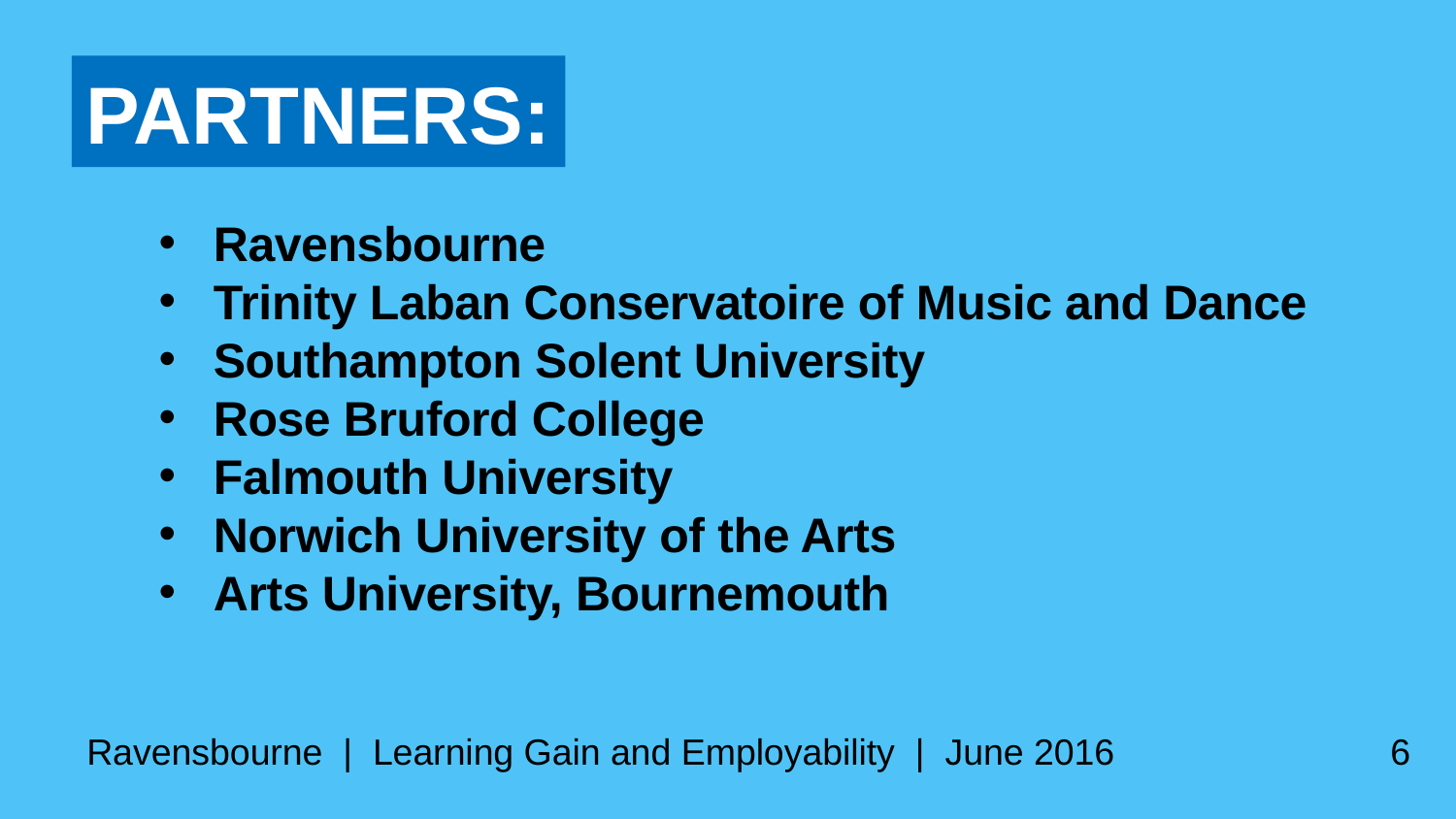

PARTNERS:
Ravensbourne
Trinity Laban Conservatoire of Music and Dance
Southampton Solent University
Rose Bruford College
Falmouth University
Norwich University of the Arts
Arts University, Bournemouth

Ravensbourne  |  Learning Gain and Employability  |  June 2016
6